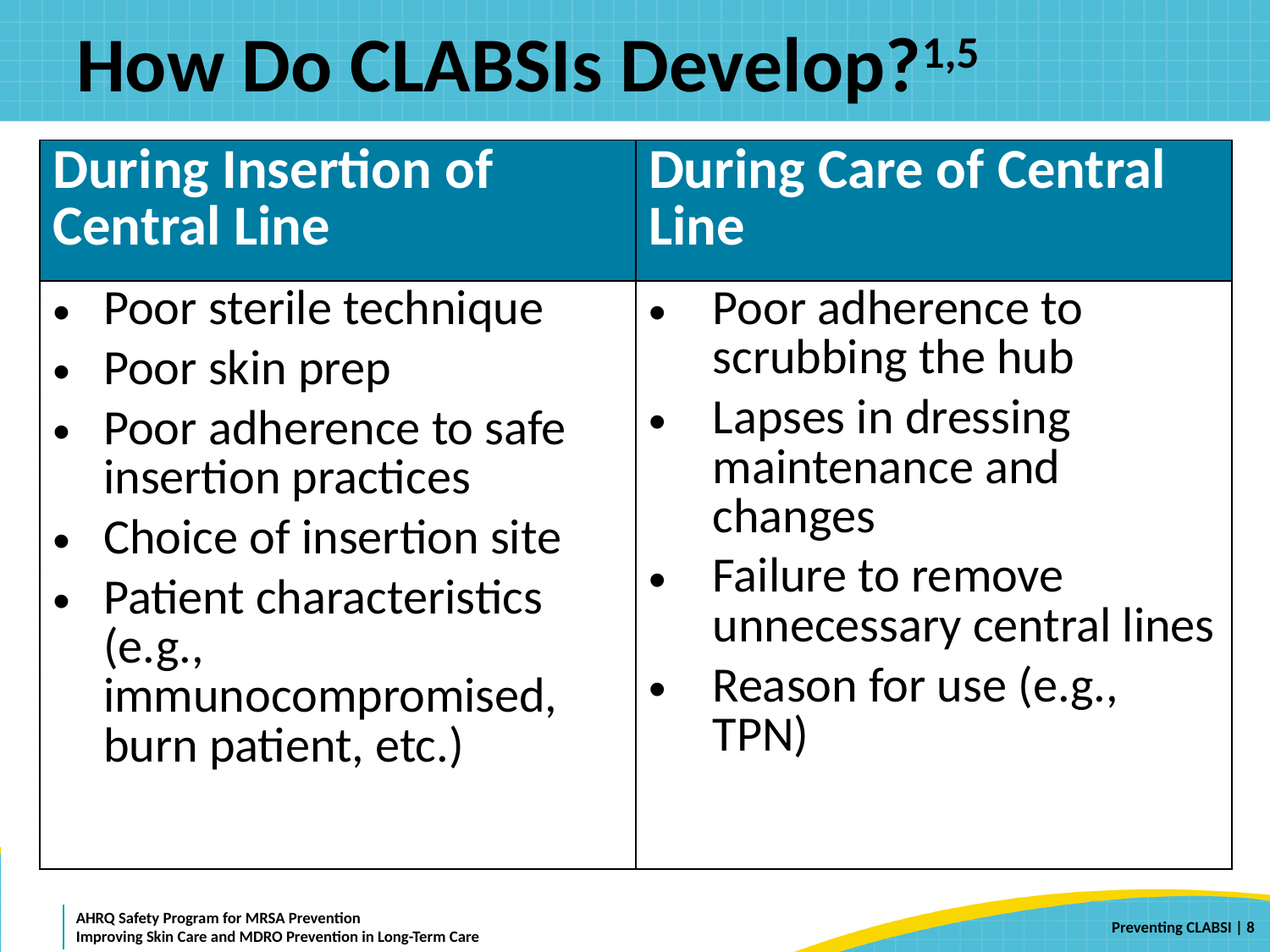

# How Do CLABSIs Develop?1,5
| During Insertion of Central Line | During Care of Central Line |
| --- | --- |
| Poor sterile technique Poor skin prep Poor adherence to safe insertion practices Choice of insertion site Patient characteristics (e.g., immunocompromised, burn patient, etc.) | Poor adherence to scrubbing the hub Lapses in dressing maintenance and changes Failure to remove unnecessary central lines Reason for use (e.g., TPN) |
 | 8